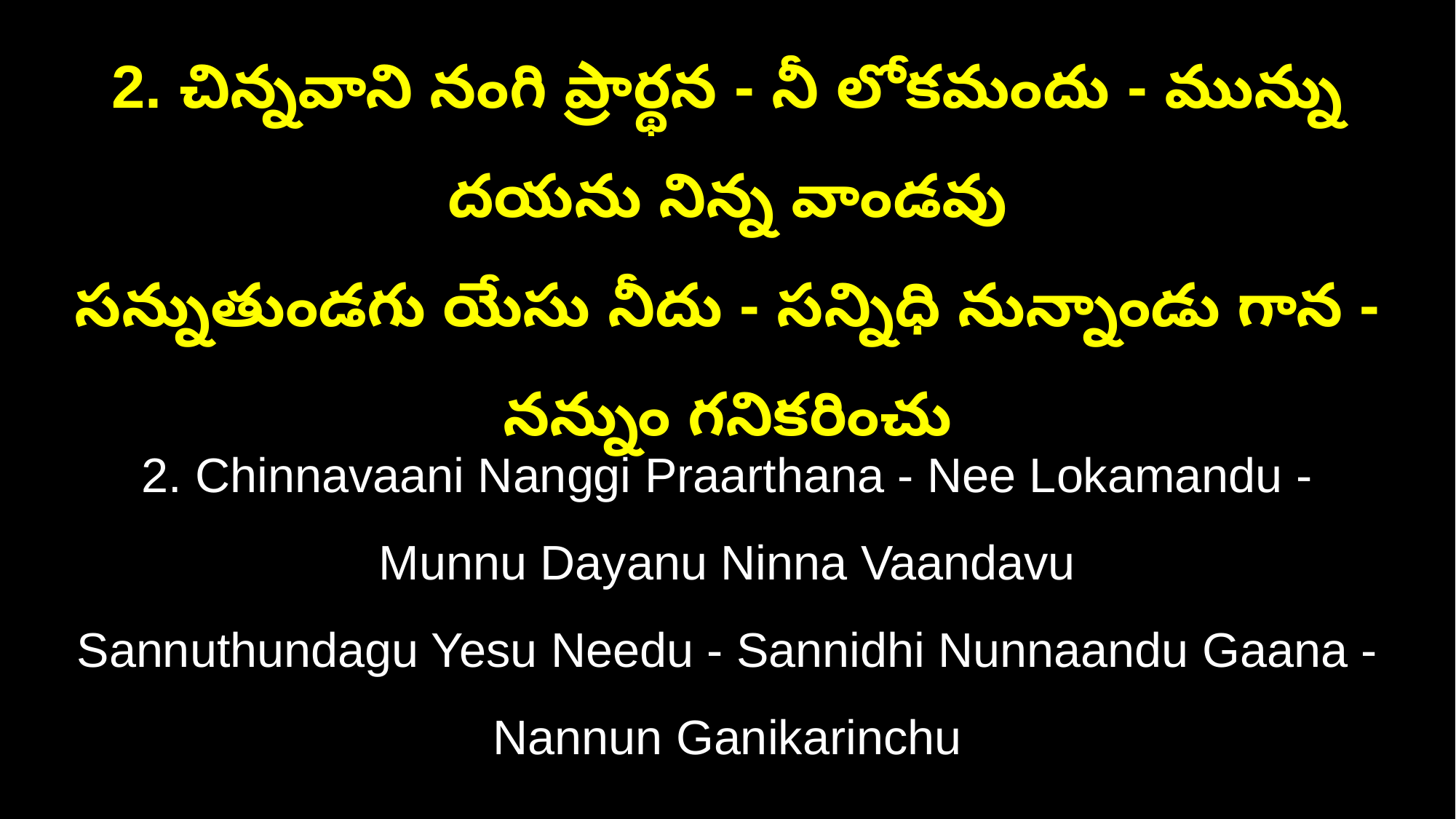

2. చిన్నవాని నంగి ప్రార్థన - నీ లోకమందు - మున్ను దయను నిన్న వాండవు
సన్నుతుండగు యేసు నీదు - సన్నిధి నున్నాండు గాన - నన్నుం గనికరించు
2. Chinnavaani Nanggi Praarthana - Nee Lokamandu - Munnu Dayanu Ninna Vaandavu
Sannuthundagu Yesu Needu - Sannidhi Nunnaandu Gaana - Nannun Ganikarinchu